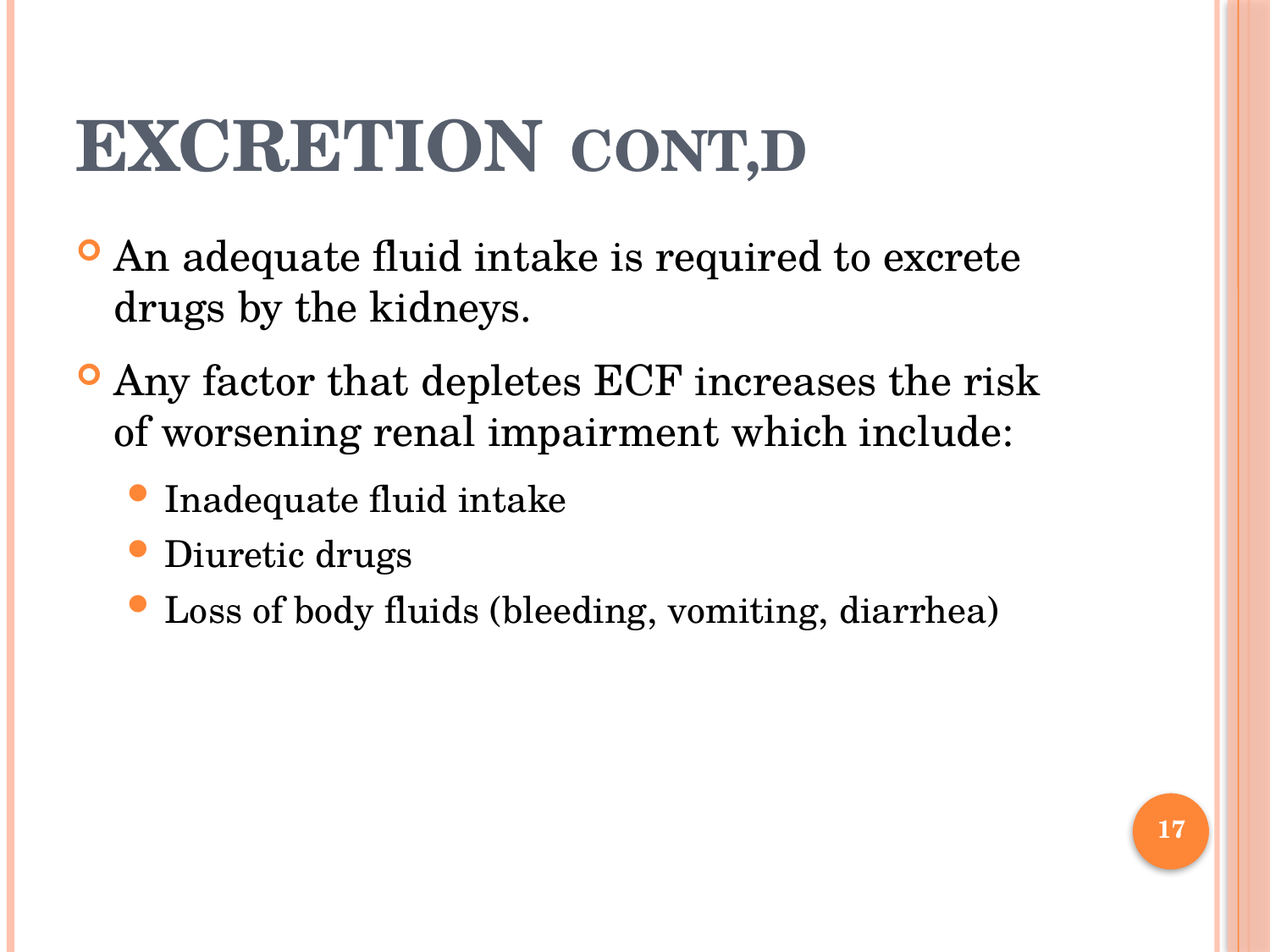

# Excretion Cont,d
An adequate fluid intake is required to excrete drugs by the kidneys.
Any factor that depletes ECF increases the risk of worsening renal impairment which include:
Inadequate fluid intake
Diuretic drugs
Loss of body fluids (bleeding, vomiting, diarrhea)

17